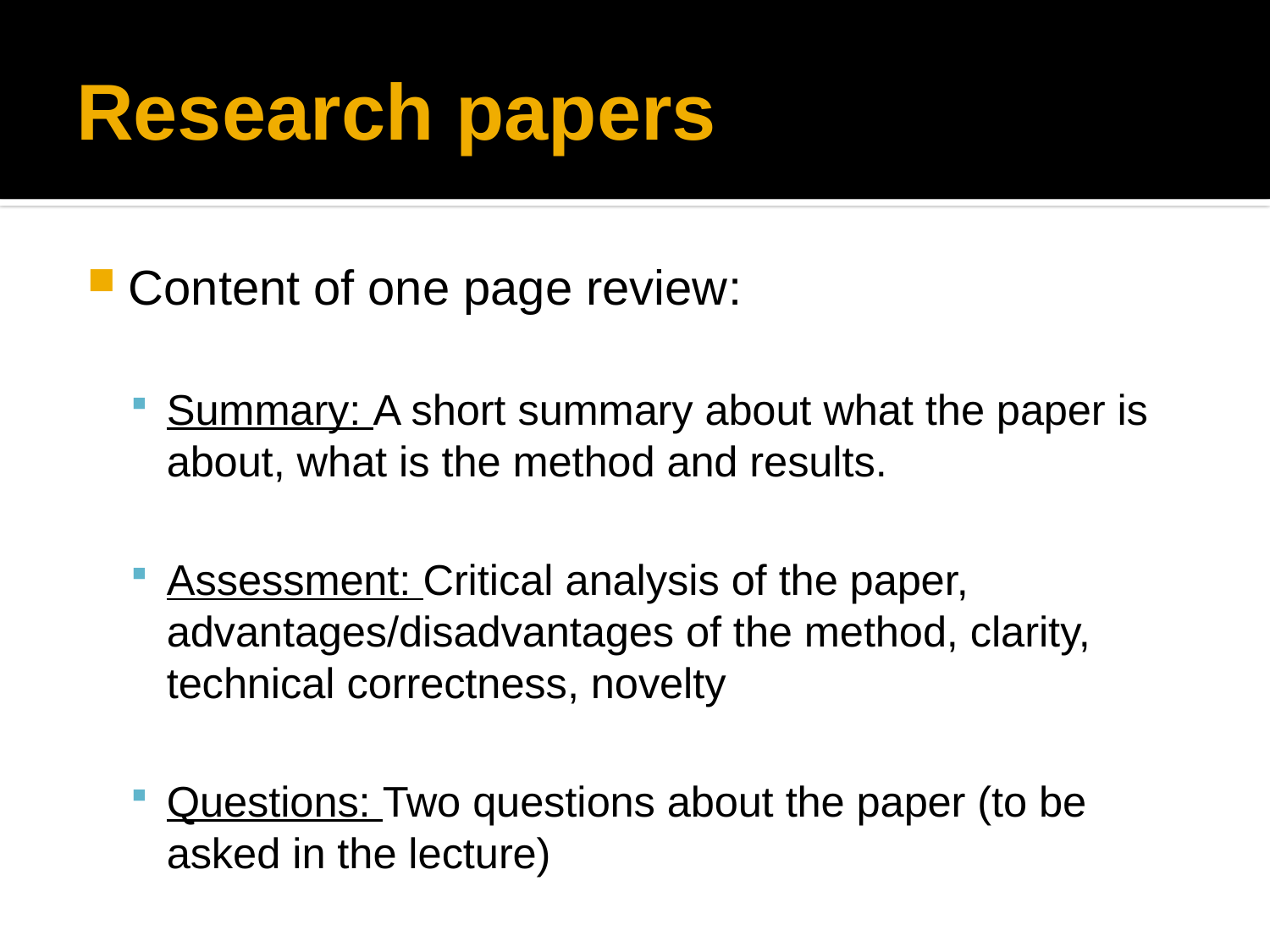

# Research papers
Content of one page review:

Summary: A short summary about what the paper is about, what is the method and results.

Assessment: Critical analysis of the paper, advantages/disadvantages of the method, clarity, technical correctness, novelty

Questions: Two questions about the paper (to be asked in the lecture)